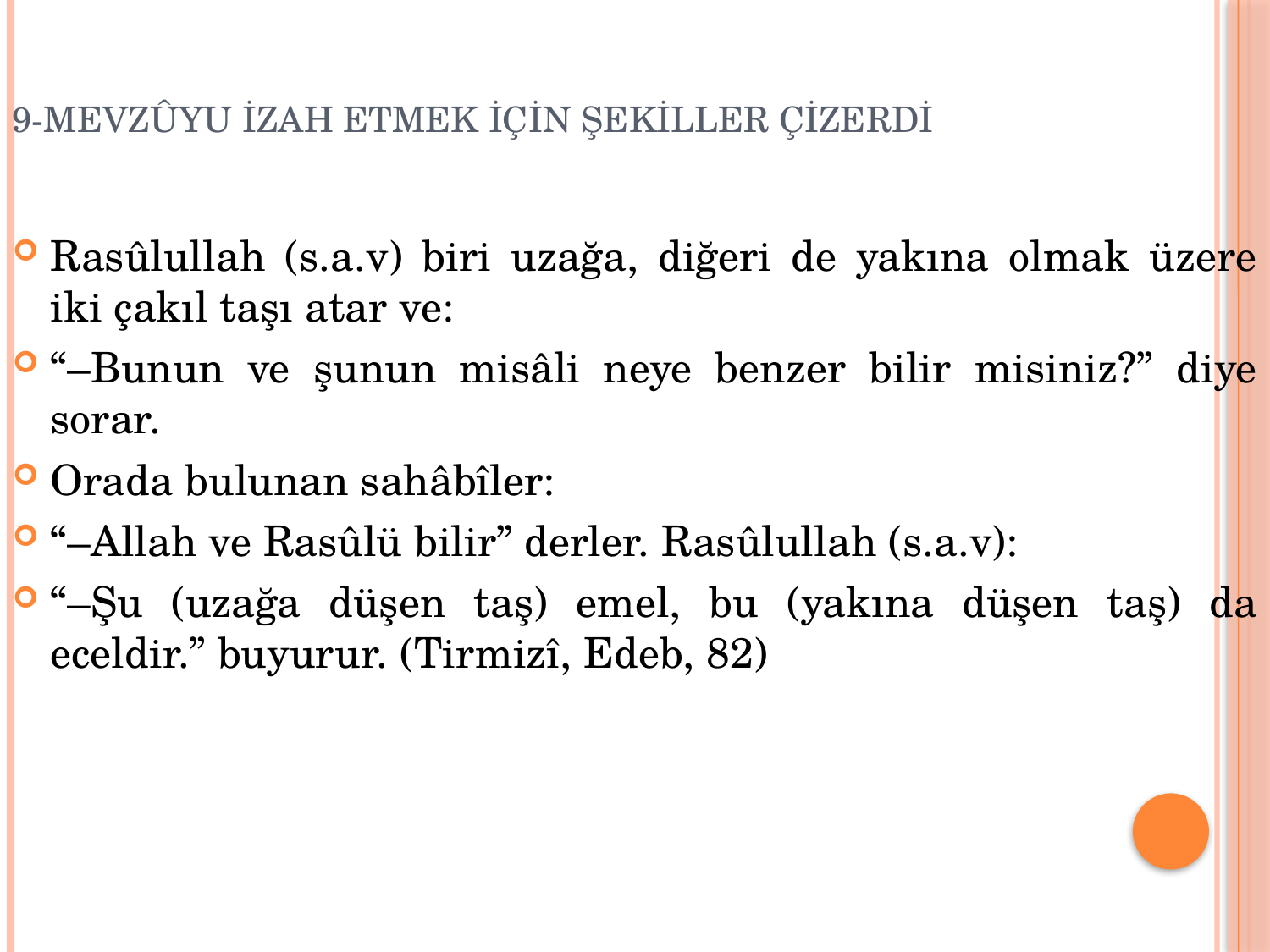

# 9-MEVZÛYU İZAH ETMEK İÇİN ŞEKİLLER ÇİZERDİ
Rasûlullah (s.a.v) biri uzağa, diğeri de yakına olmak üzere iki çakıl taşı atar ve:
“–Bunun ve şunun misâli neye benzer bilir misiniz?” diye sorar.
Orada bulunan sahâbîler:
“–Allah ve Rasûlü bilir” derler. Rasûlullah (s.a.v):
“–Şu (uzağa düşen taş) emel, bu (yakına düşen taş) da eceldir.” buyurur. (Tirmizî, Edeb, 82)